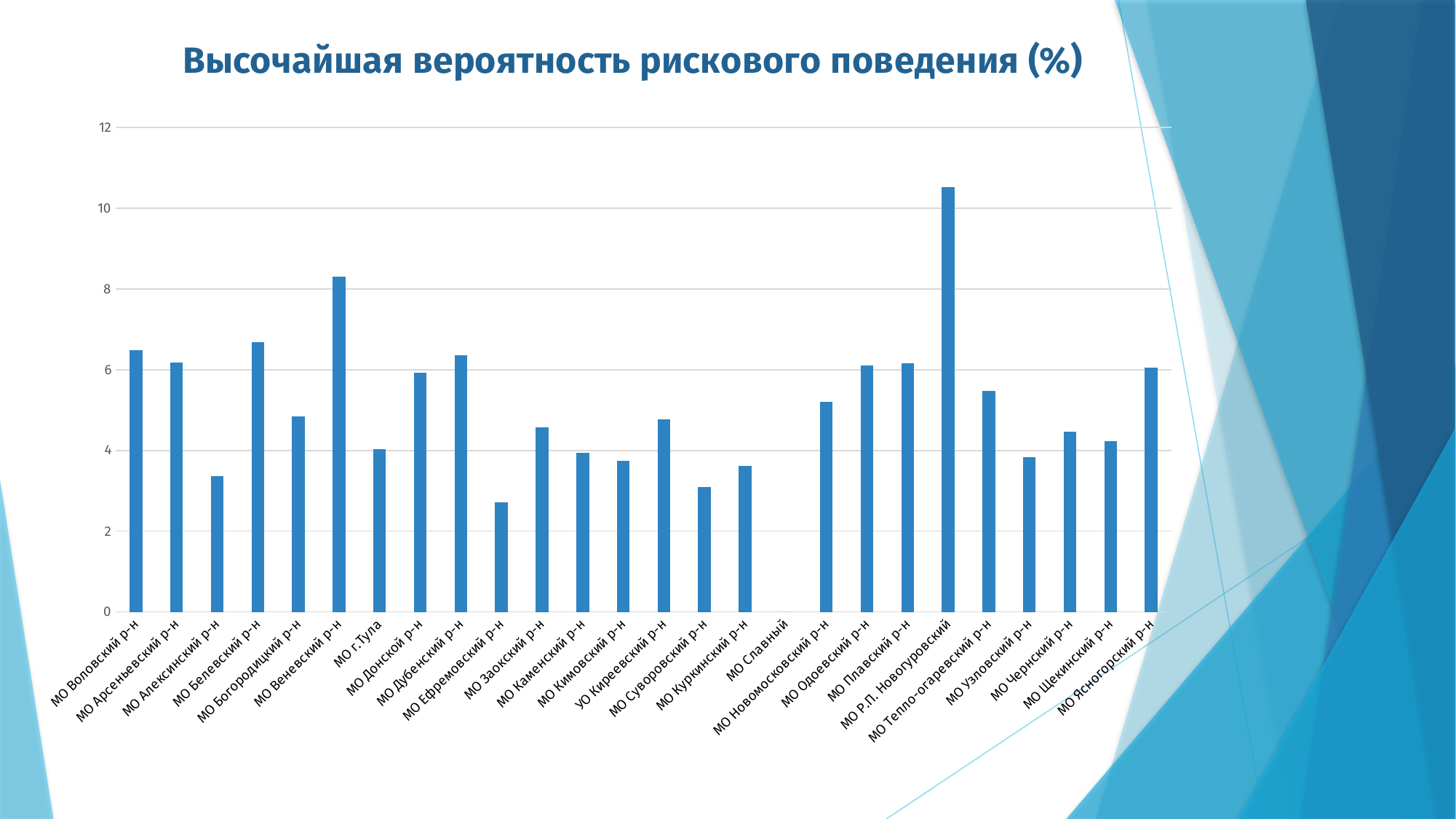

### Chart: Высочайшая вероятность рискового поведения (%)

| Category | Столбец3 |
|---|---|
| МО Воловский р-н | 6.48 |
| МО Арсеньевский р-н | 6.17 |
| МО Алексинский р-н | 3.36 |
| МО Белевский р-н | 6.68 |
| МО Богородицкий р-н | 4.85 |
| МО Веневский р-н | 8.3 |
| МО г.Тула | 4.03 |
| МО Донской р-н | 5.92 |
| МО Дубенский р-н | 6.36 |
| МО Ефремовский р-н | 2.72 |
| МО Заокский р-н | 4.58 |
| МО Каменский р-н | 3.95 |
| МО Кимовский р-н | 3.75 |
| УО Киреевский р-н | 4.77 |
| МО Суворовский р-н | 3.09 |
| МО Куркинский р-н | 3.62 |
| МО Славный | 0.0 |
| МО Новомосковский р-н | 5.21 |
| МО Одоевский р-н | 6.1 |
| МО Плавский р-н | 6.16 |
| МО Р.П. Новогуровский | 10.53 |
| МО Тепло-огаревский р-н | 5.48 |
| МО Узловский р-н | 3.84 |
| МО Чернский р-н | 4.46 |
| МО Щекинский р-н | 4.23 |
| МО Ясногорский р-н | 6.06 |